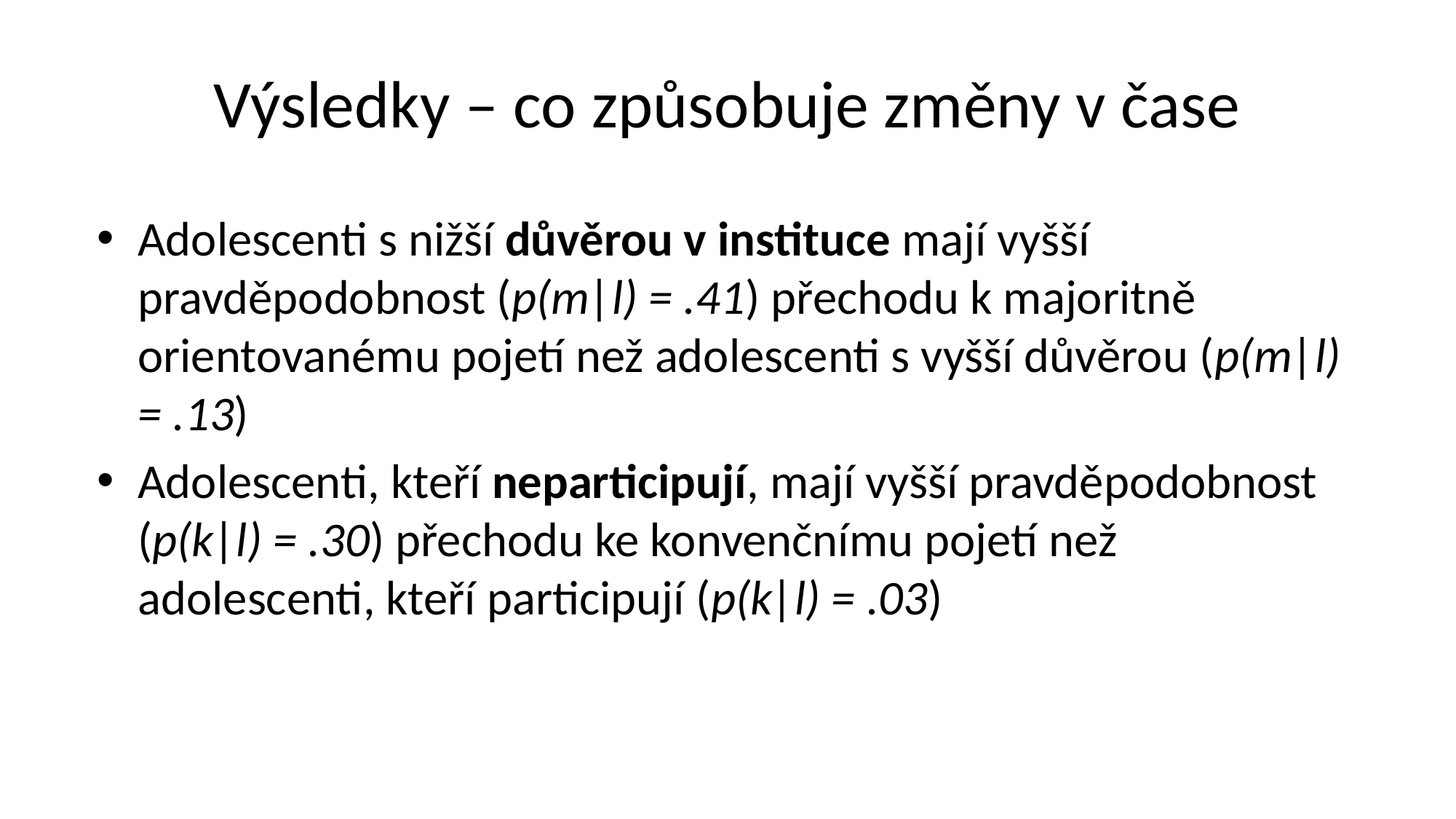

# Výsledky – co způsobuje změny v čase
Adolescenti s nižší důvěrou v instituce mají vyšší pravděpodobnost (p(m|l) = .41) přechodu k majoritně orientovanému pojetí než adolescenti s vyšší důvěrou (p(m|l) = .13)
Adolescenti, kteří neparticipují, mají vyšší pravděpodobnost (p(k|l) = .30) přechodu ke konvenčnímu pojetí než adolescenti, kteří participují (p(k|l) = .03)